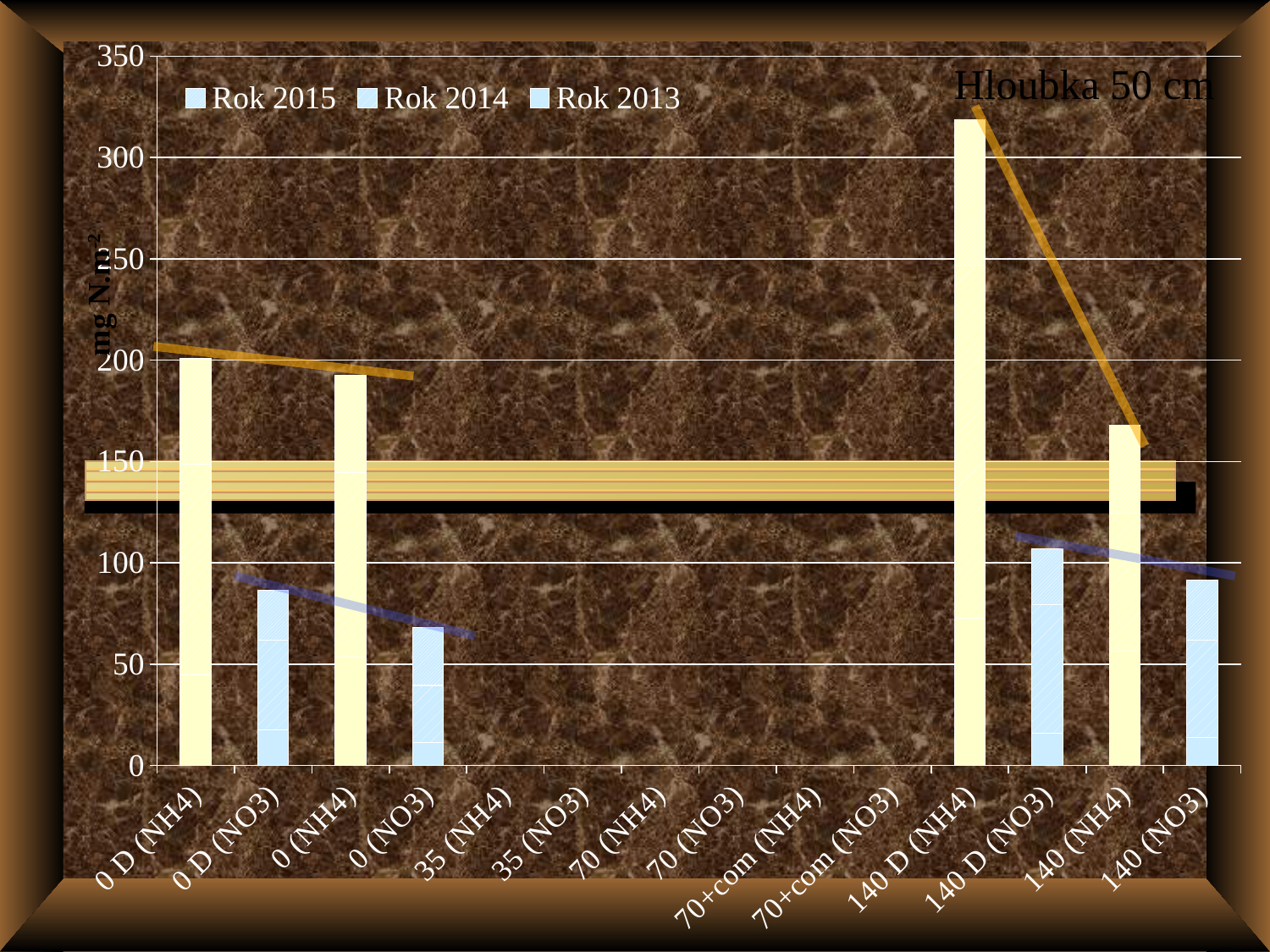

### Chart

| Category | Rok 2013 | Rok 2014 | Rok 2015 |
|---|---|---|---|
| 0 D (NH4) | 44.911889883590874 | 103.92199210914107 | 52.02106778417405 |
| 0 D (NO3) | 17.67982063919151 | 44.10965793905446 | 24.52511114009723 |
| 0 (NH4) | 53.4815656850041 | 91.05038553433039 | 47.93069107534559 |
| 0 (NO3) | 11.262900113560832 | 28.267465448018235 | 28.52822533964113 |
| 35 (NH4) | None | None | None |
| 35 (NO3) | None | None | None |
| 70 (NH4) | None | None | None |
| 70 (NO3) | None | None | None |
| 70+com (NH4) | None | None | None |
| 70+com (NO3) | None | None | None |
| 140 D (NH4) | 72.61121879344932 | 174.13114916998688 | 71.88692614037397 |
| 140 D (NO3) | 15.916592626980421 | 63.6552426691586 | 27.41318226953898 |
| 140 (NH4) | 56.42920234686058 | 67.91332295052374 | 43.68105649398222 |
| 140 (NO3) | 13.974424444531781 | 48.04950728286235 | 29.436026041735218 |